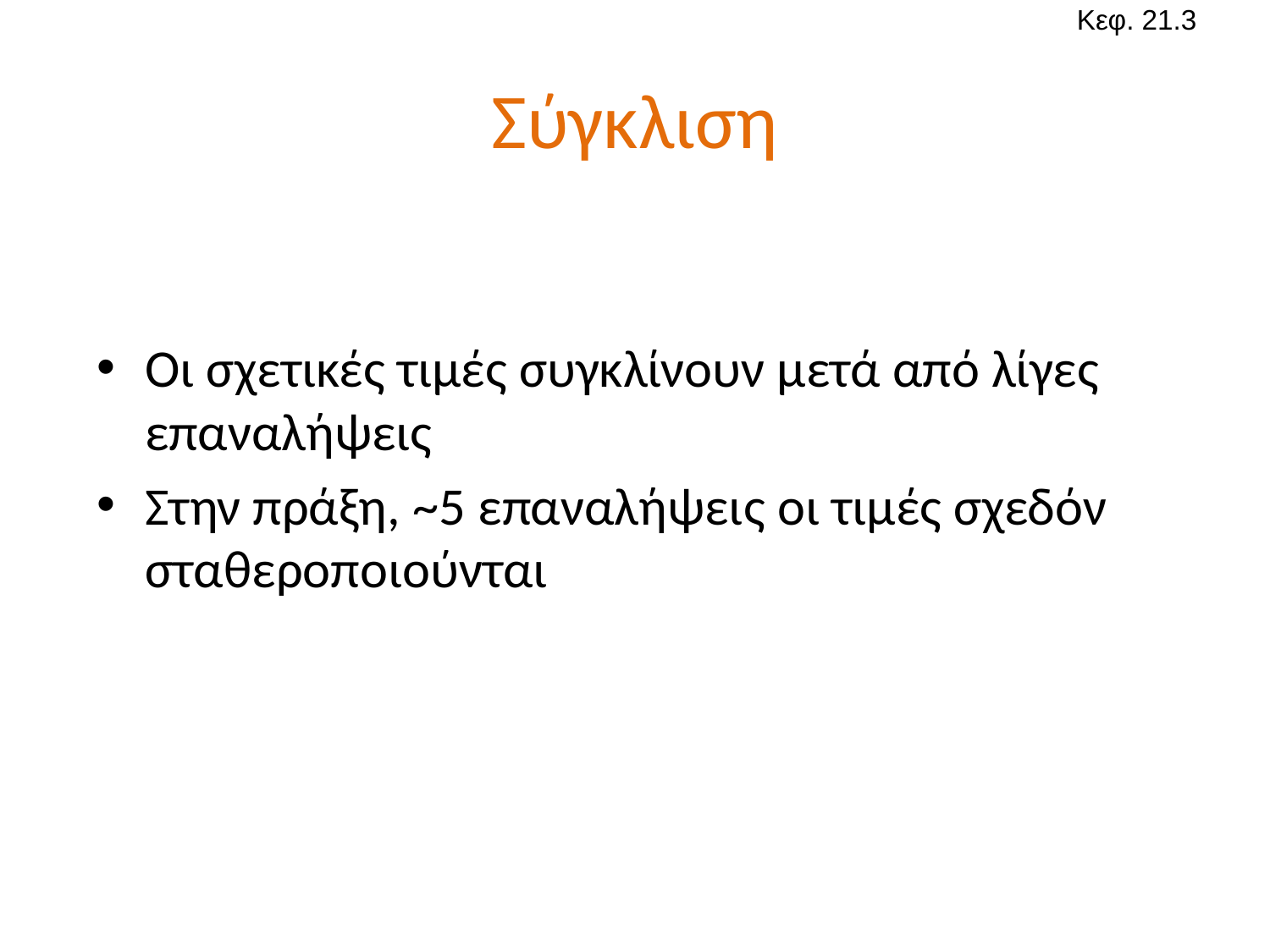

Κεφ. 21.3
# Σύγκλιση
Οι σχετικές τιμές συγκλίνουν μετά από λίγες επαναλήψεις
Στην πράξη, ~5 επαναλήψεις οι τιμές σχεδόν σταθεροποιούνται